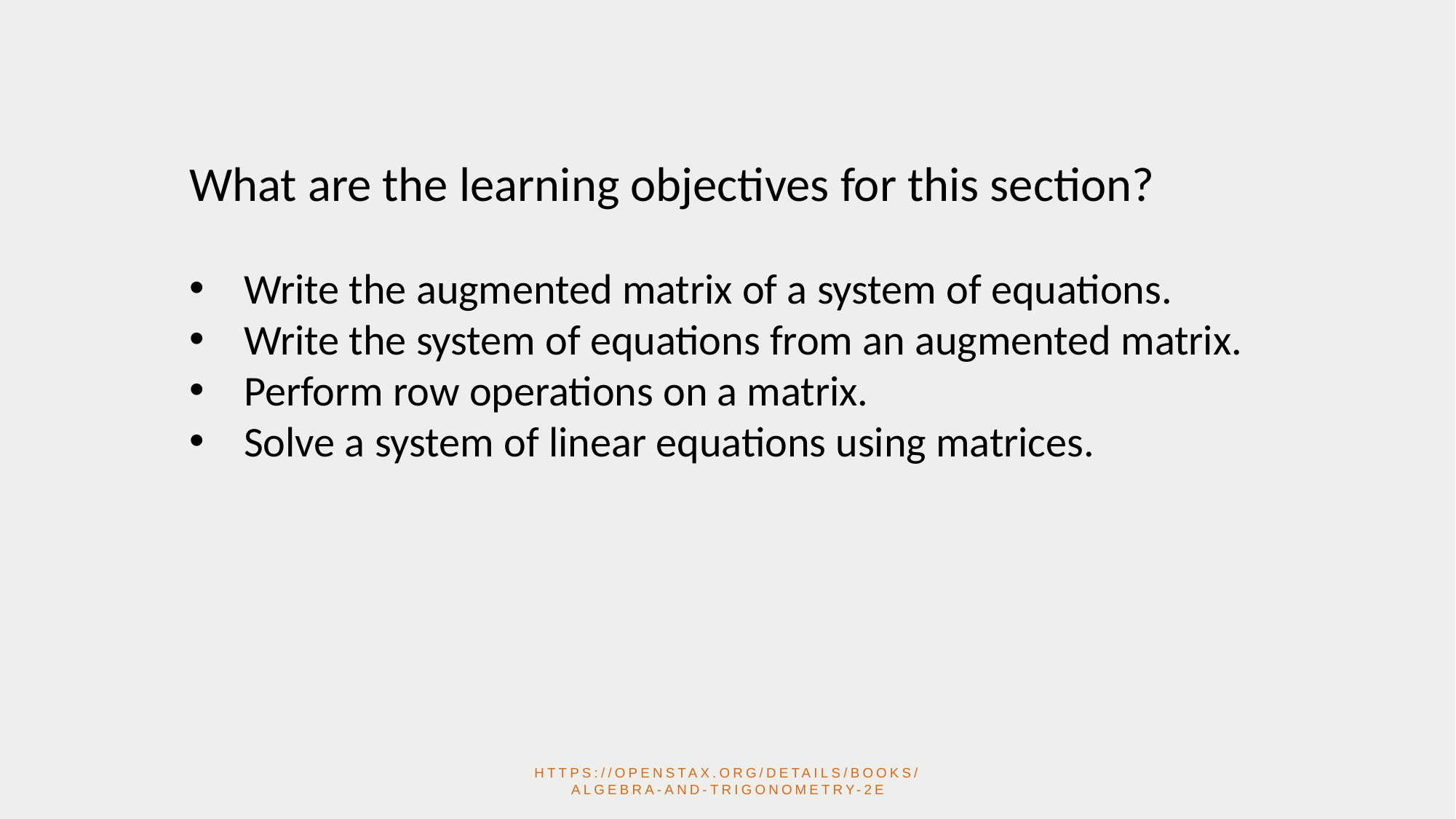

What are the learning objectives for this section?

Write the augmented matrix of a system of equations.
Write the system of equations from an augmented matrix.
Perform row operations on a matrix.
Solve a system of linear equations using matrices.

https://openstax.org/details/books/algebra-and-trigonometry-2e